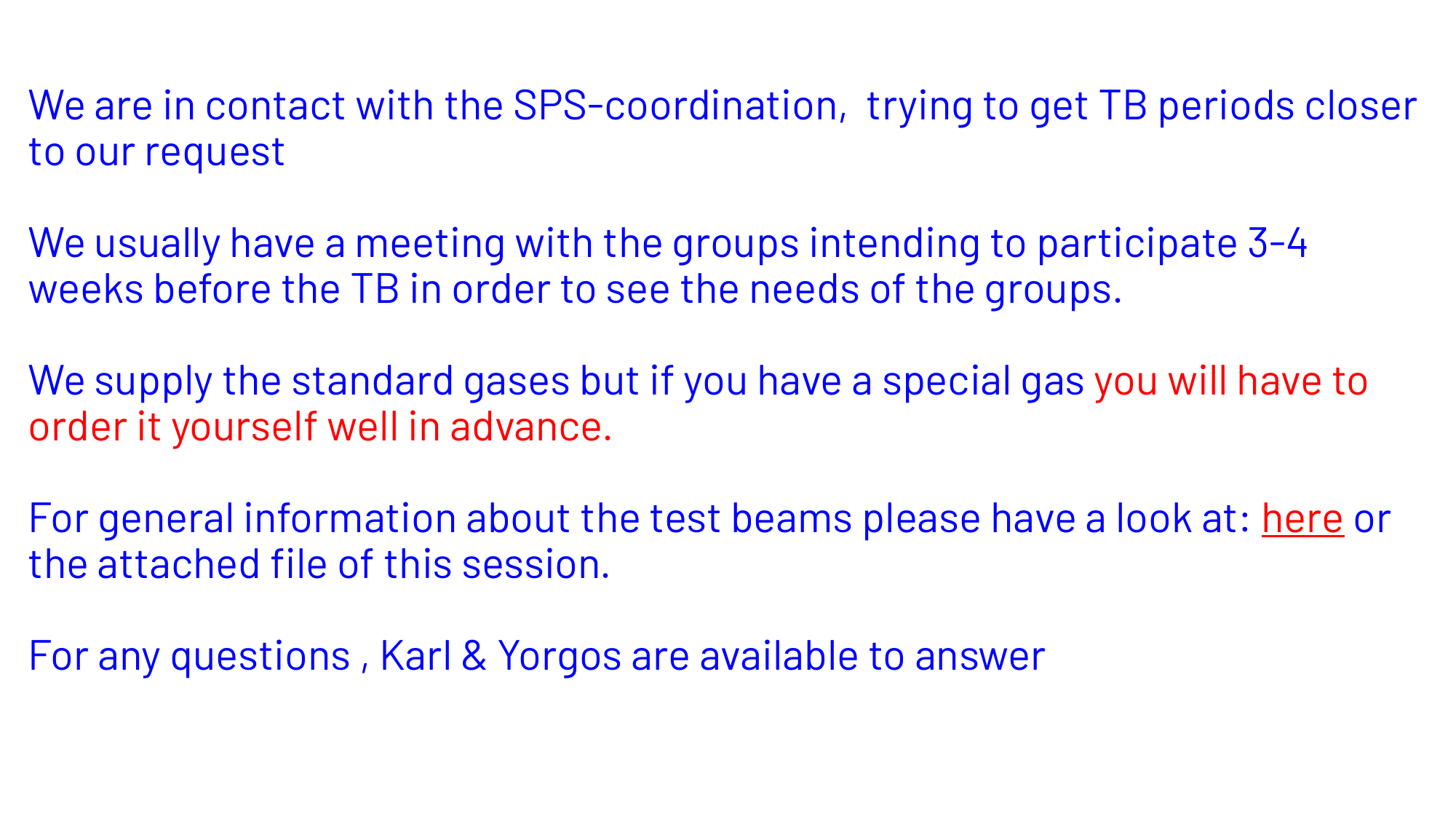

# We are in contact with the SPS-coordination,  trying to get TB periods closer to our request We usually have a meeting with the groups intending to participate 3-4 weeks before the TB in order to see the needs of the groups. We supply the standard gases but if you have a special gas you will have to order it yourself well in advance. For general information about the test beams please have a look at: here or the attached file of this session. For any questions , Karl & Yorgos are available to answer